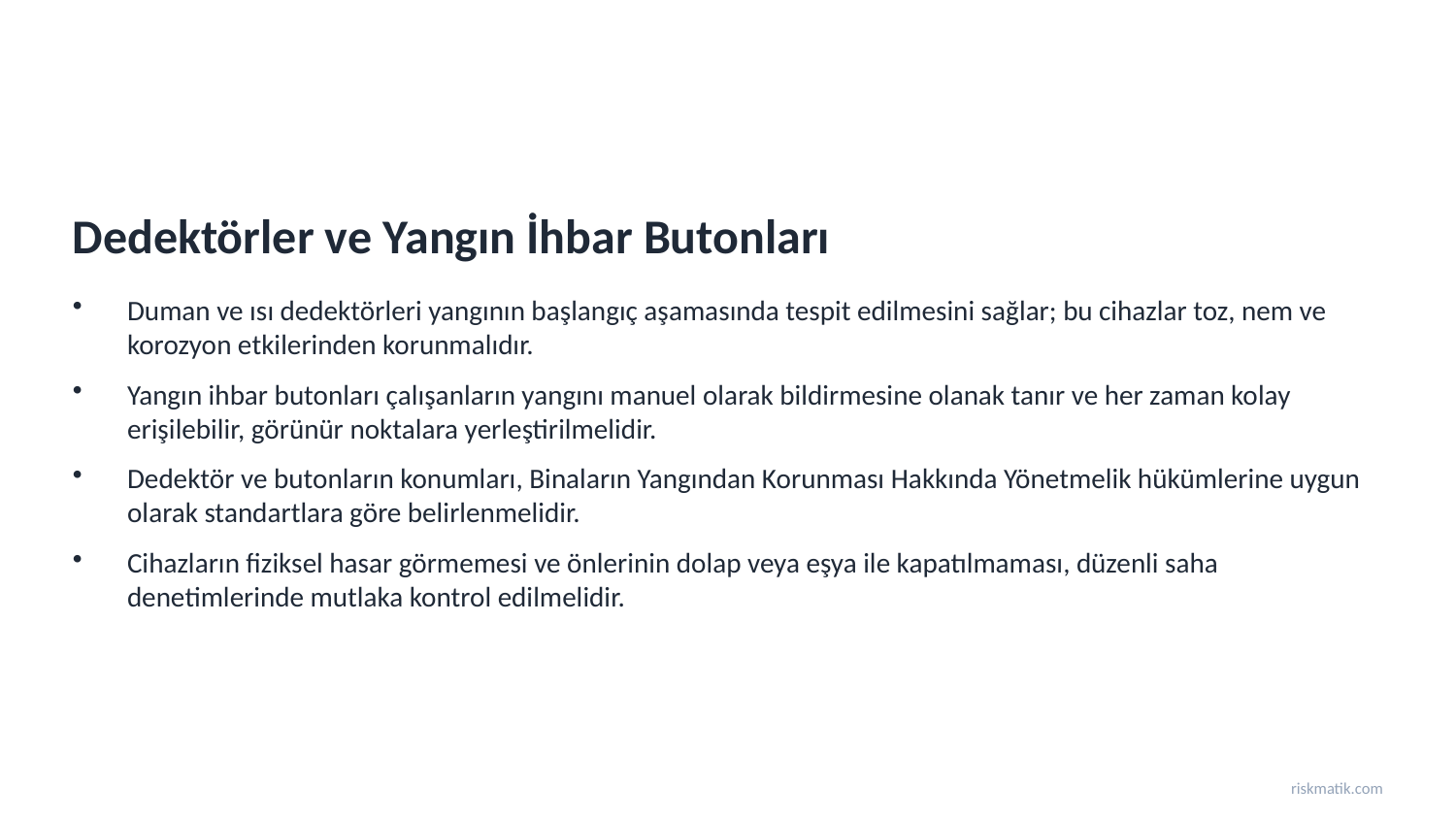

Dedektörler ve Yangın İhbar Butonları
Duman ve ısı dedektörleri yangının başlangıç aşamasında tespit edilmesini sağlar; bu cihazlar toz, nem ve korozyon etkilerinden korunmalıdır.
Yangın ihbar butonları çalışanların yangını manuel olarak bildirmesine olanak tanır ve her zaman kolay erişilebilir, görünür noktalara yerleştirilmelidir.
Dedektör ve butonların konumları, Binaların Yangından Korunması Hakkında Yönetmelik hükümlerine uygun olarak standartlara göre belirlenmelidir.
Cihazların fiziksel hasar görmemesi ve önlerinin dolap veya eşya ile kapatılmaması, düzenli saha denetimlerinde mutlaka kontrol edilmelidir.
riskmatik.com